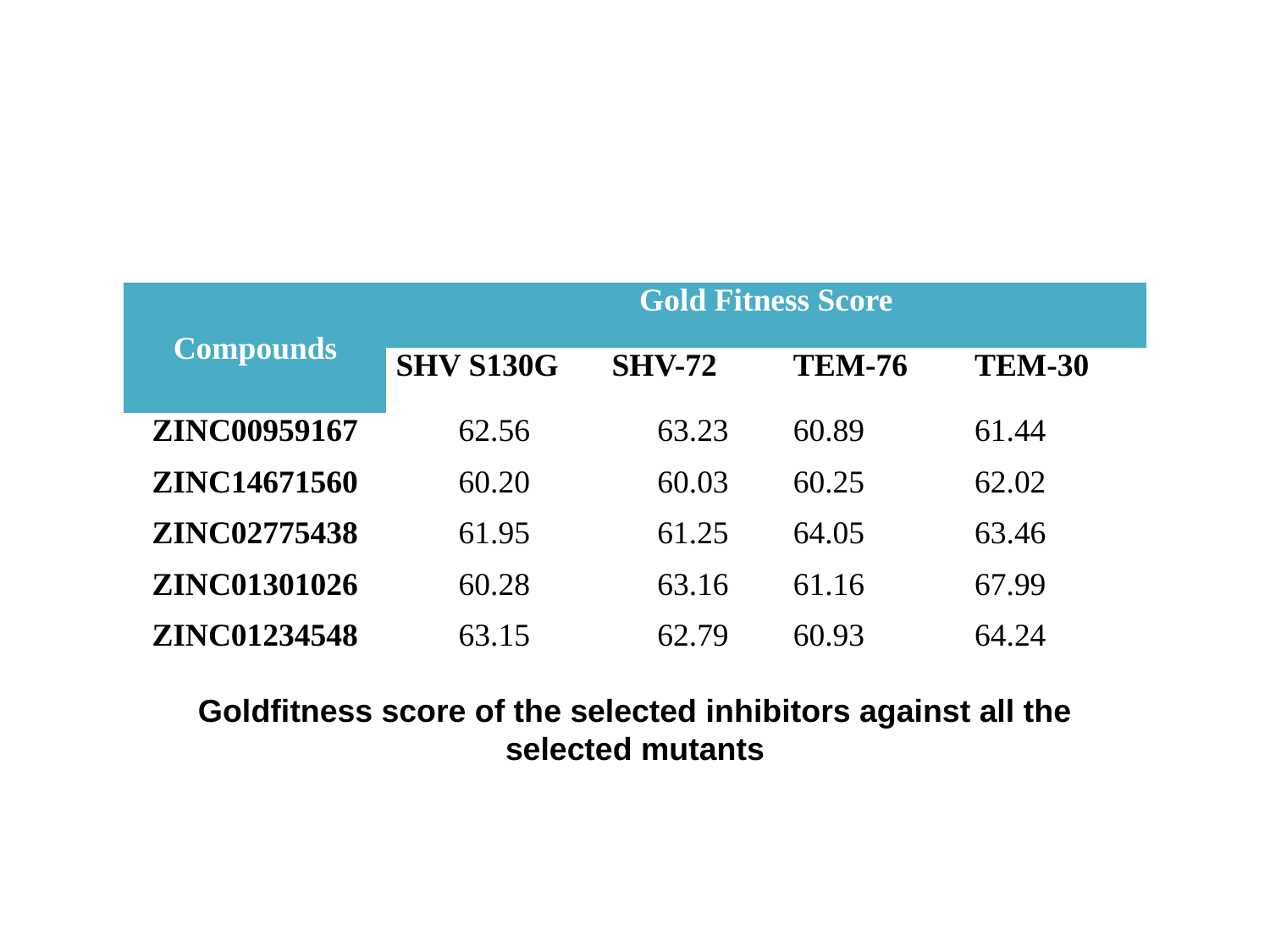

| Compounds | Gold Fitness Score |  |  |  |
| --- | --- | --- | --- | --- |
|  | SHV S130G | SHV-72 | TEM-76 | TEM-30 |
| ZINC00959167 | 62.56 | 63.23 | 60.89 | 61.44 |
| ZINC14671560 | 60.20 | 60.03 | 60.25 | 62.02 |
| ZINC02775438 | 61.95 | 61.25 | 64.05 | 63.46 |
| ZINC01301026 | 60.28 | 63.16 | 61.16 | 67.99 |
| ZINC01234548 | 63.15 | 62.79 | 60.93 | 64.24 |
Goldfitness score of the selected inhibitors against all the selected mutants